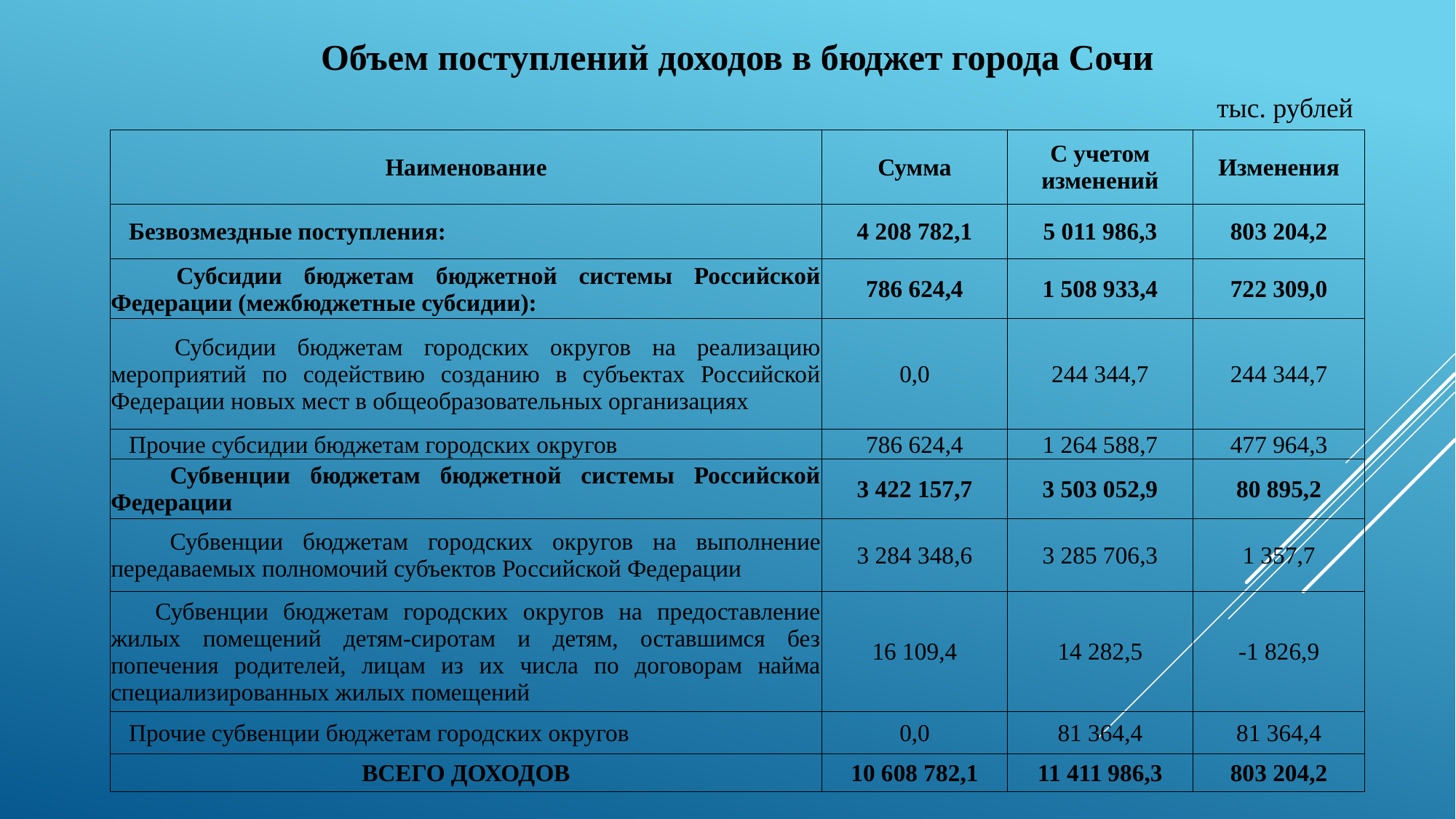

Объем поступлений доходов в бюджет города Сочи
тыс. рублей
| Наименование | Сумма | С учетом изменений | Изменения |
| --- | --- | --- | --- |
| Безвозмездные поступления: | 4 208 782,1 | 5 011 986,3 | 803 204,2 |
| Субсидии бюджетам бюджетной системы Российской Федерации (межбюджетные субсидии): | 786 624,4 | 1 508 933,4 | 722 309,0 |
| Субсидии бюджетам городских округов на реализацию мероприятий по содействию созданию в субъектах Российской Федерации новых мест в общеобразовательных организациях | 0,0 | 244 344,7 | 244 344,7 |
| Прочие субсидии бюджетам городских округов | 786 624,4 | 1 264 588,7 | 477 964,3 |
| Субвенции бюджетам бюджетной системы Российской Федерации | 3 422 157,7 | 3 503 052,9 | 80 895,2 |
| Субвенции бюджетам городских округов на выполнение передаваемых полномочий субъектов Российской Федерации | 3 284 348,6 | 3 285 706,3 | 1 357,7 |
| Субвенции бюджетам городских округов на предоставление жилых помещений детям-сиротам и детям, оставшимся без попечения родителей, лицам из их числа по договорам найма специализированных жилых помещений | 16 109,4 | 14 282,5 | -1 826,9 |
| Прочие субвенции бюджетам городских округов | 0,0 | 81 364,4 | 81 364,4 |
| ВСЕГО ДОХОДОВ | 10 608 782,1 | 11 411 986,3 | 803 204,2 |